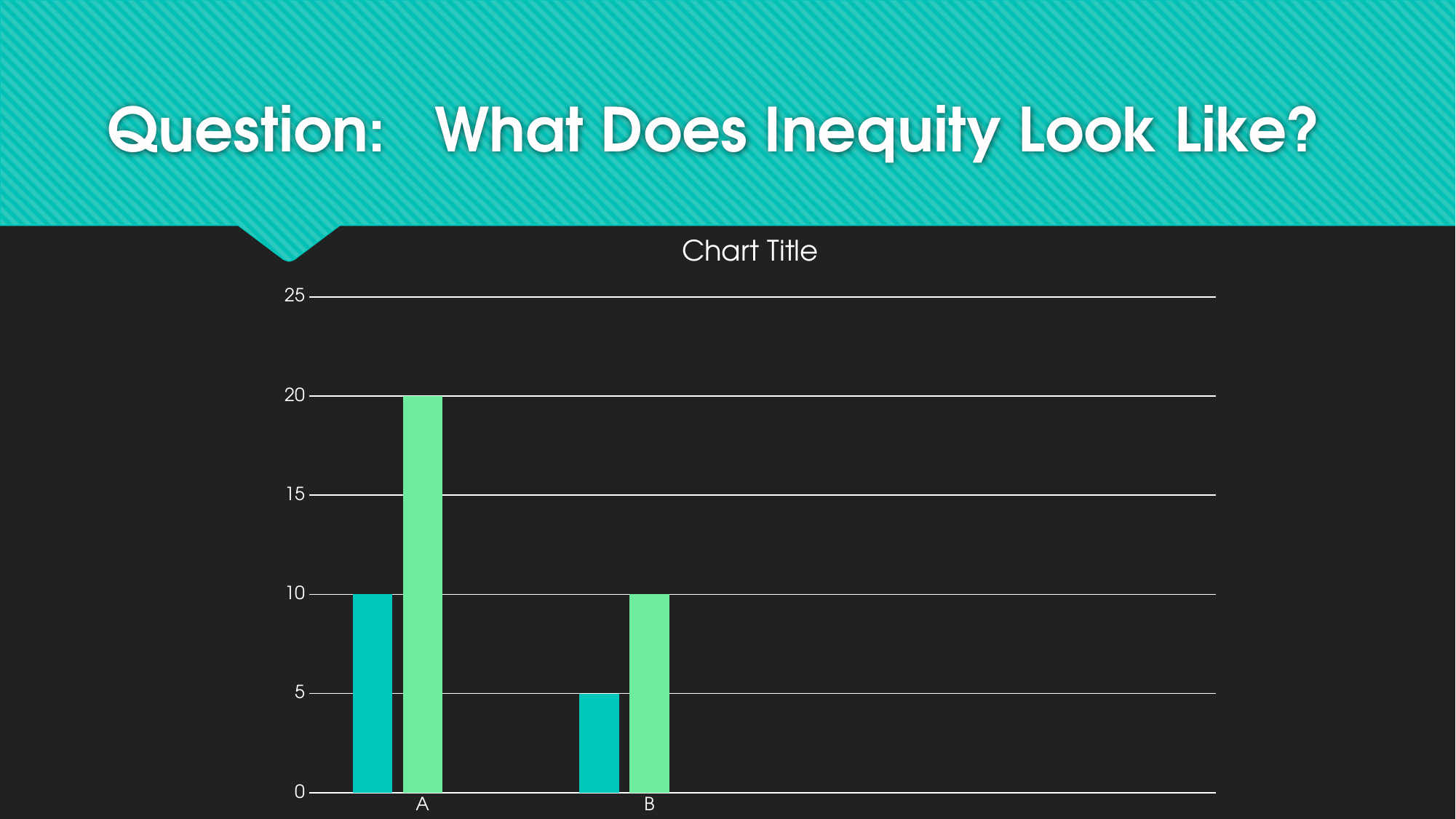

# Question:	What Does Inequity Look Like?

### Chart:

| Category | Series 1 | Series 2 |  2 |
|---|---|---|---|
| A | 10.0 | 20.0 | None |
| B | 5.0 | 10.0 | None |